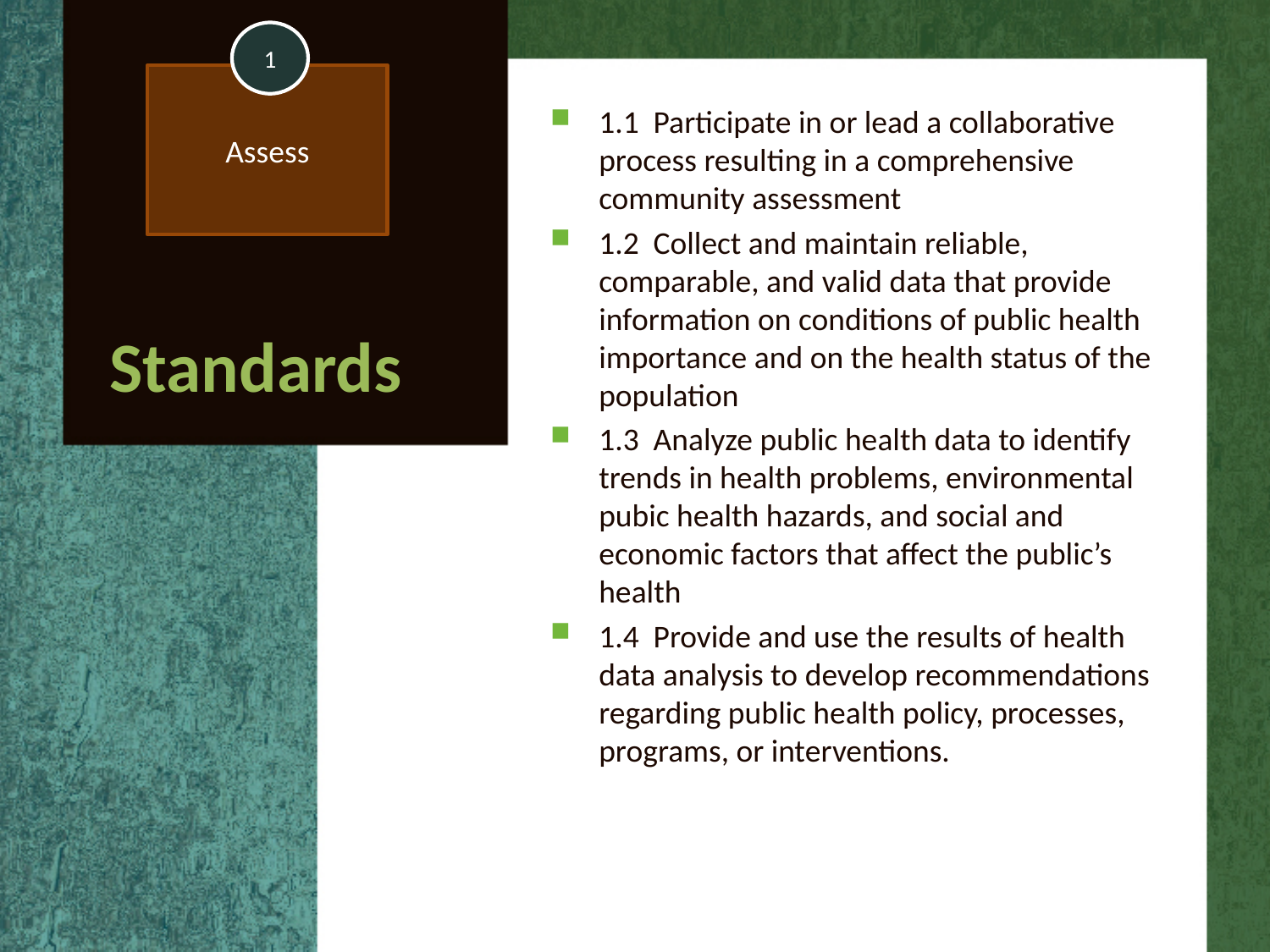

1
Assess
1.1  Participate in or lead a collaborative process resulting in a comprehensive community assessment
1.2  Collect and maintain reliable, comparable, and valid data that provide information on conditions of public health importance and on the health status of the population
1.3  Analyze public health data to identify trends in health problems, environmental pubic health hazards, and social and economic factors that affect the public’s health
1.4  Provide and use the results of health data analysis to develop recommendations regarding public health policy, processes, programs, or interventions.

Standards